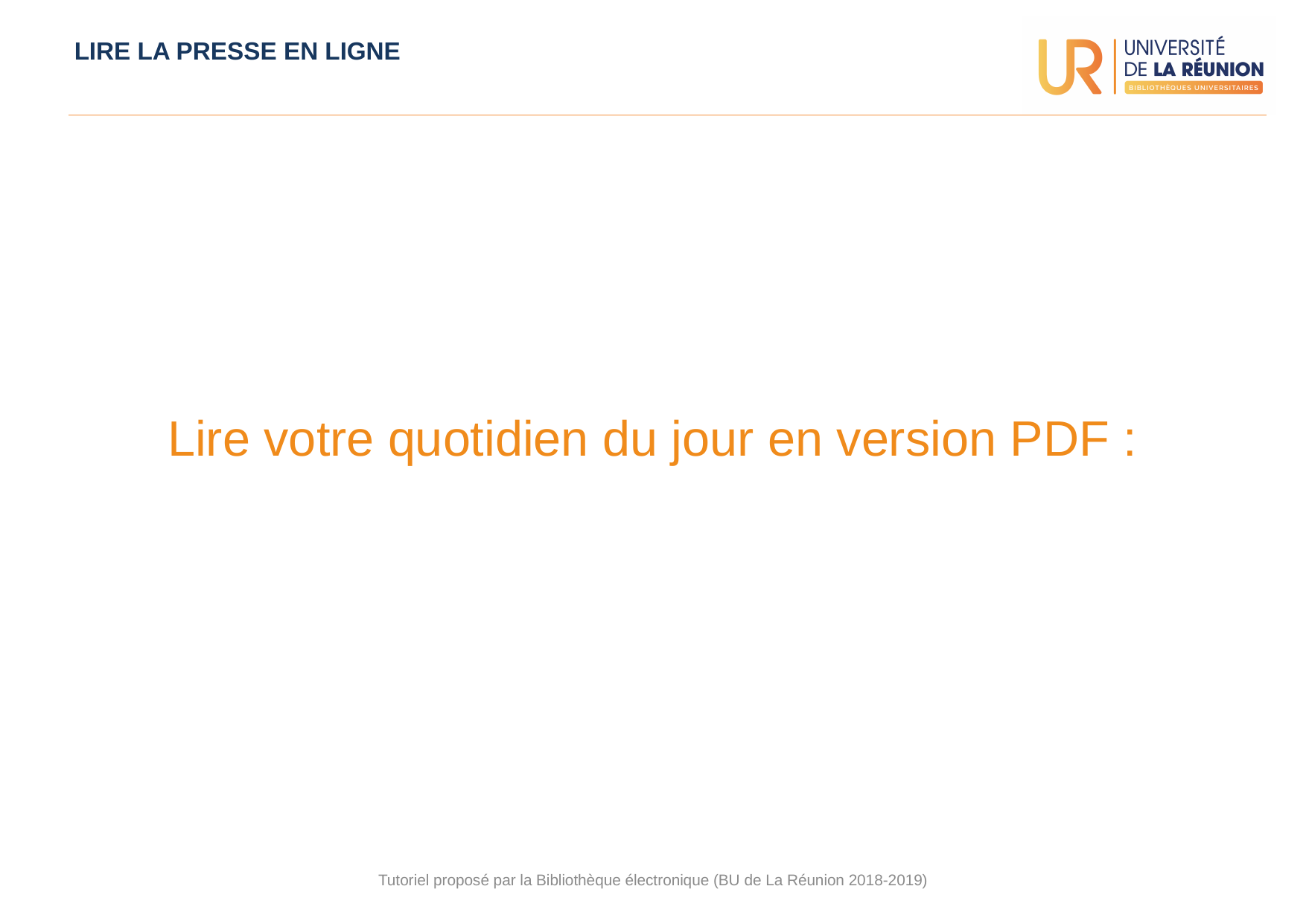

LIRE LA PRESSE EN LIGNE
Lire votre quotidien du jour en version PDF :
Tutoriel proposé par la Bibliothèque électronique (BU de La Réunion 2018-2019)